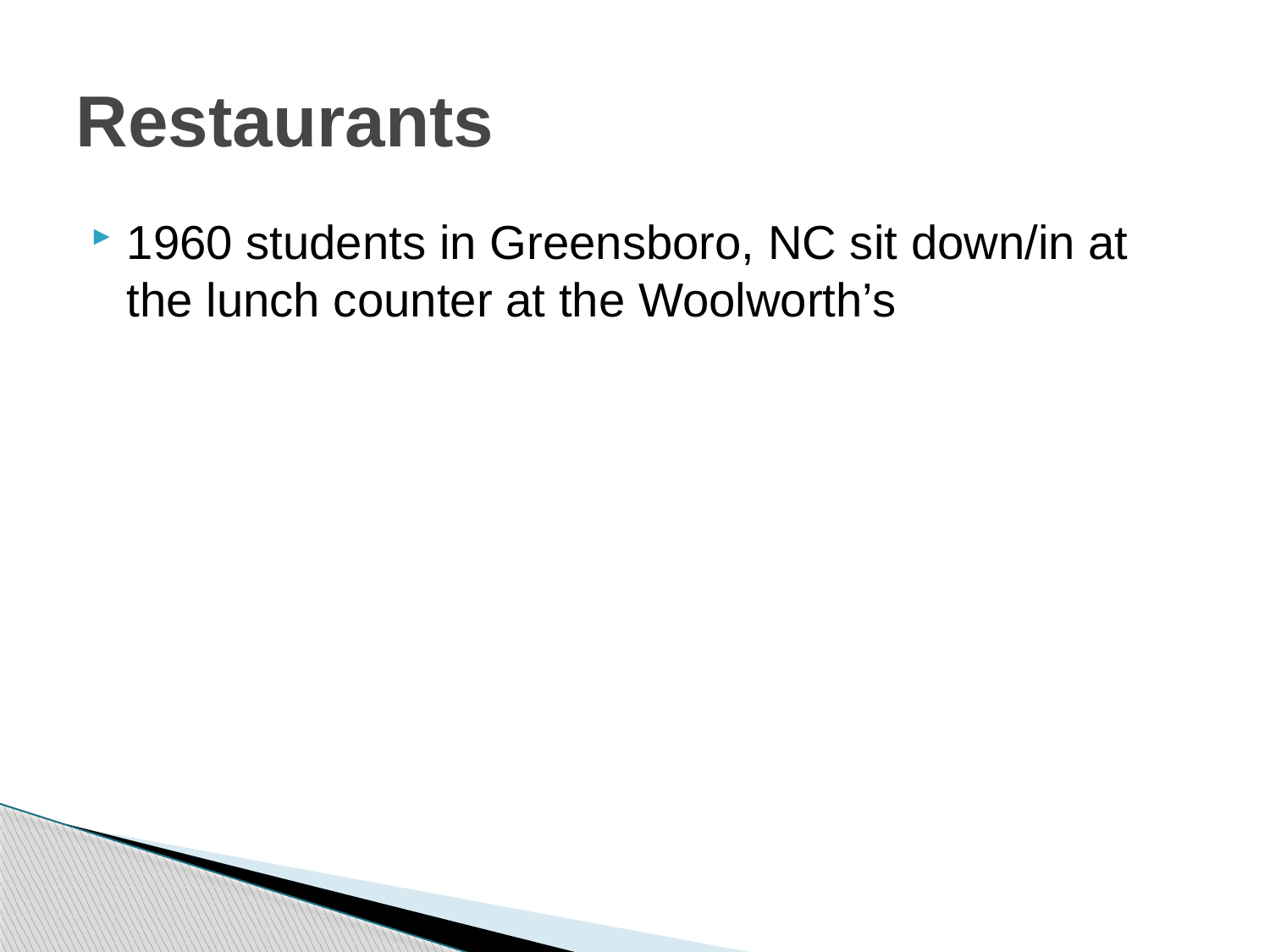

# Restaurants
1960 students in Greensboro, NC sit down/in at the lunch counter at the Woolworth’s